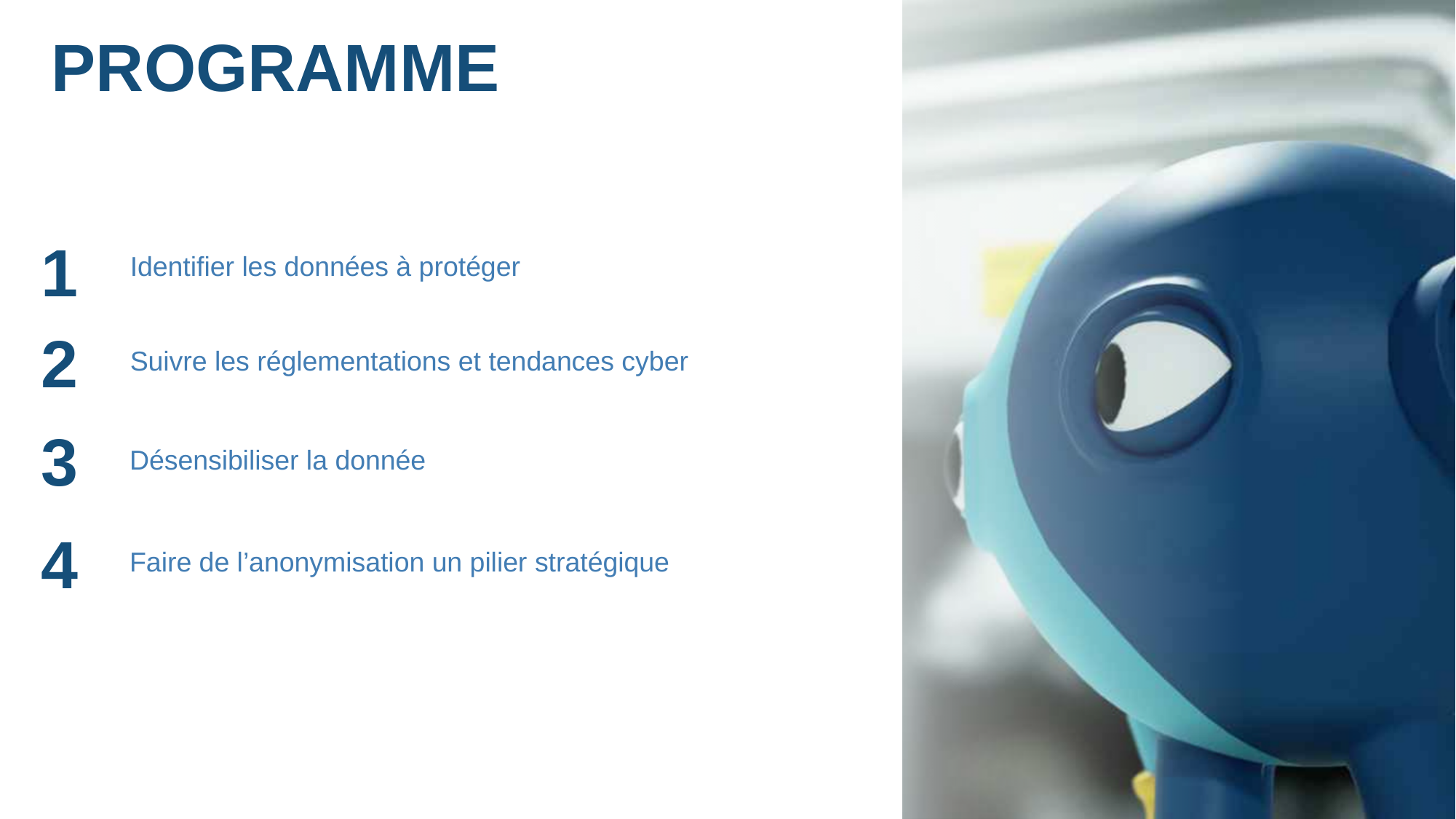

PROGRAMME
1
Identifier les données à protéger
2
Suivre les réglementations et tendances cyber
3
Désensibiliser la donnée
4
Faire de l’anonymisation un pilier stratégique